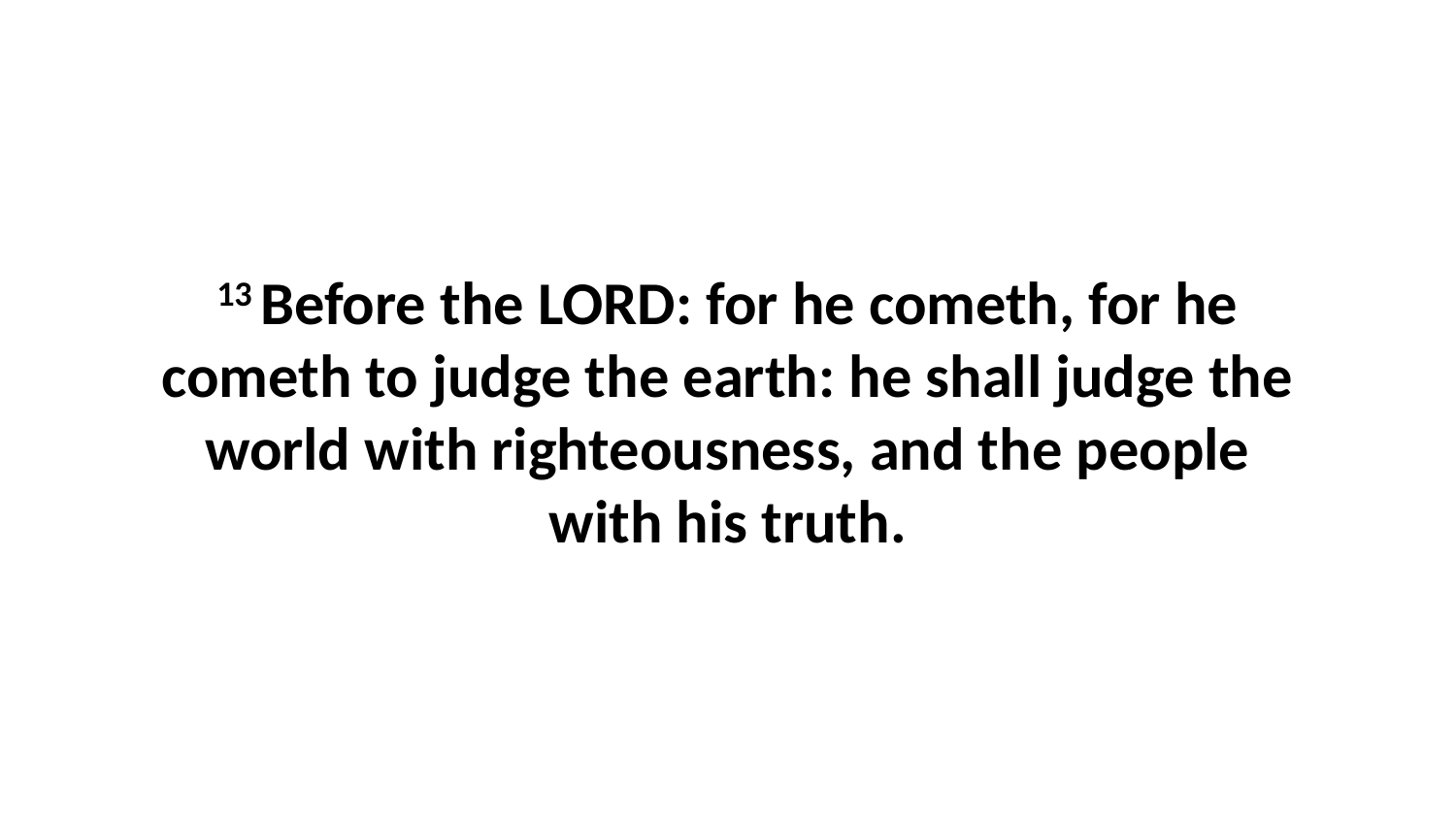

13 Before the LORD: for he cometh, for he cometh to judge the earth: he shall judge the world with righteousness, and the people with his truth.